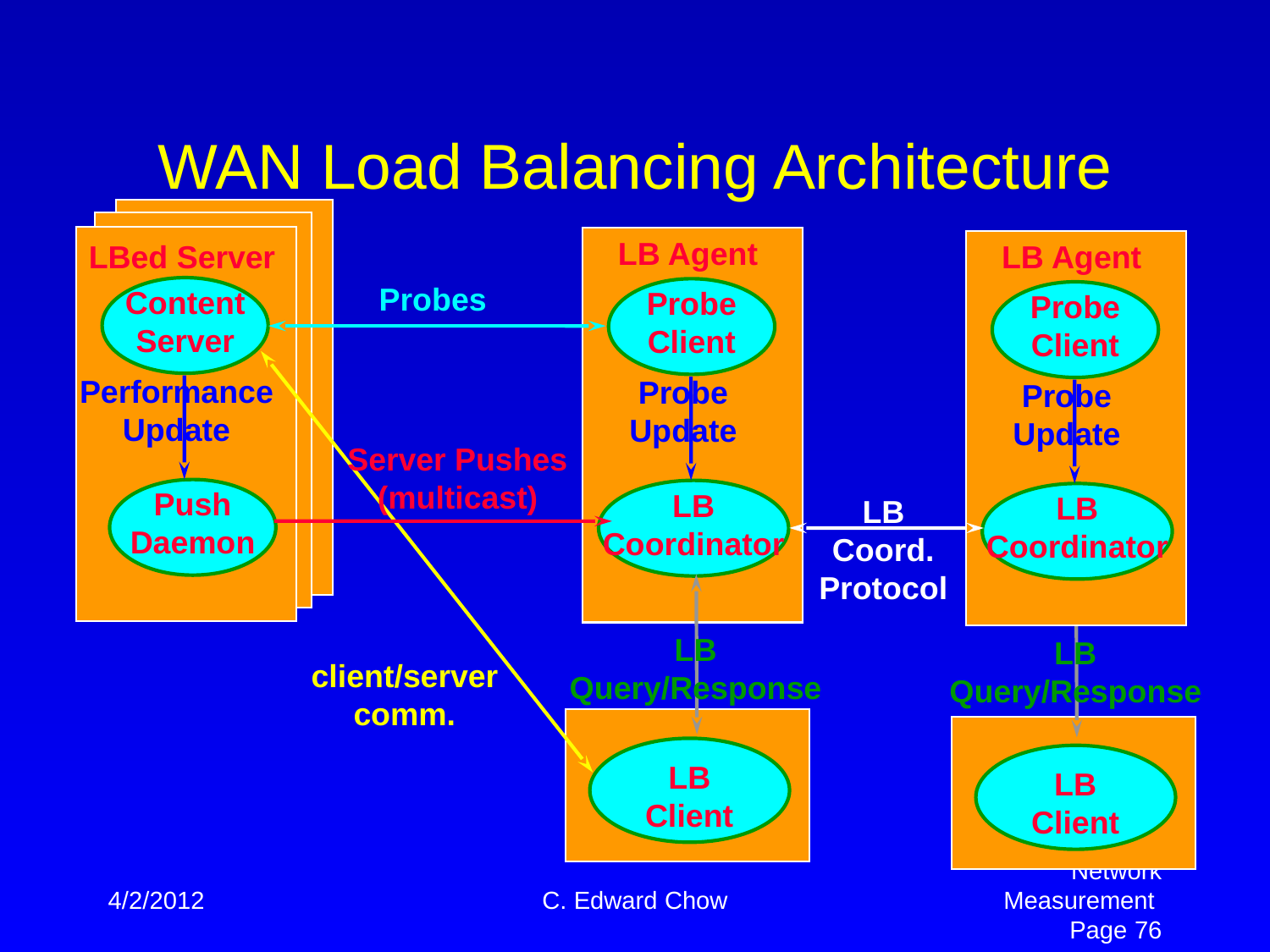

# WAN Load Balancing Architecture

Content
Server

Push
Daemon

LB Agent
Probe
Client

Probe
Update

LB
Coordinator

LBed Server

LB Agent
Probe
Client

Probe
Update

LB
Coordinator

Probes

Performance
Update
Server Pushes
(multicast)
LB
Coord.
Protocol

LB
Query/Response

LB
Query/Response
client/server
comm.

LB
Client

LB
Client
4/2/2012
C. Edward Chow
Network Measurement  Page 76